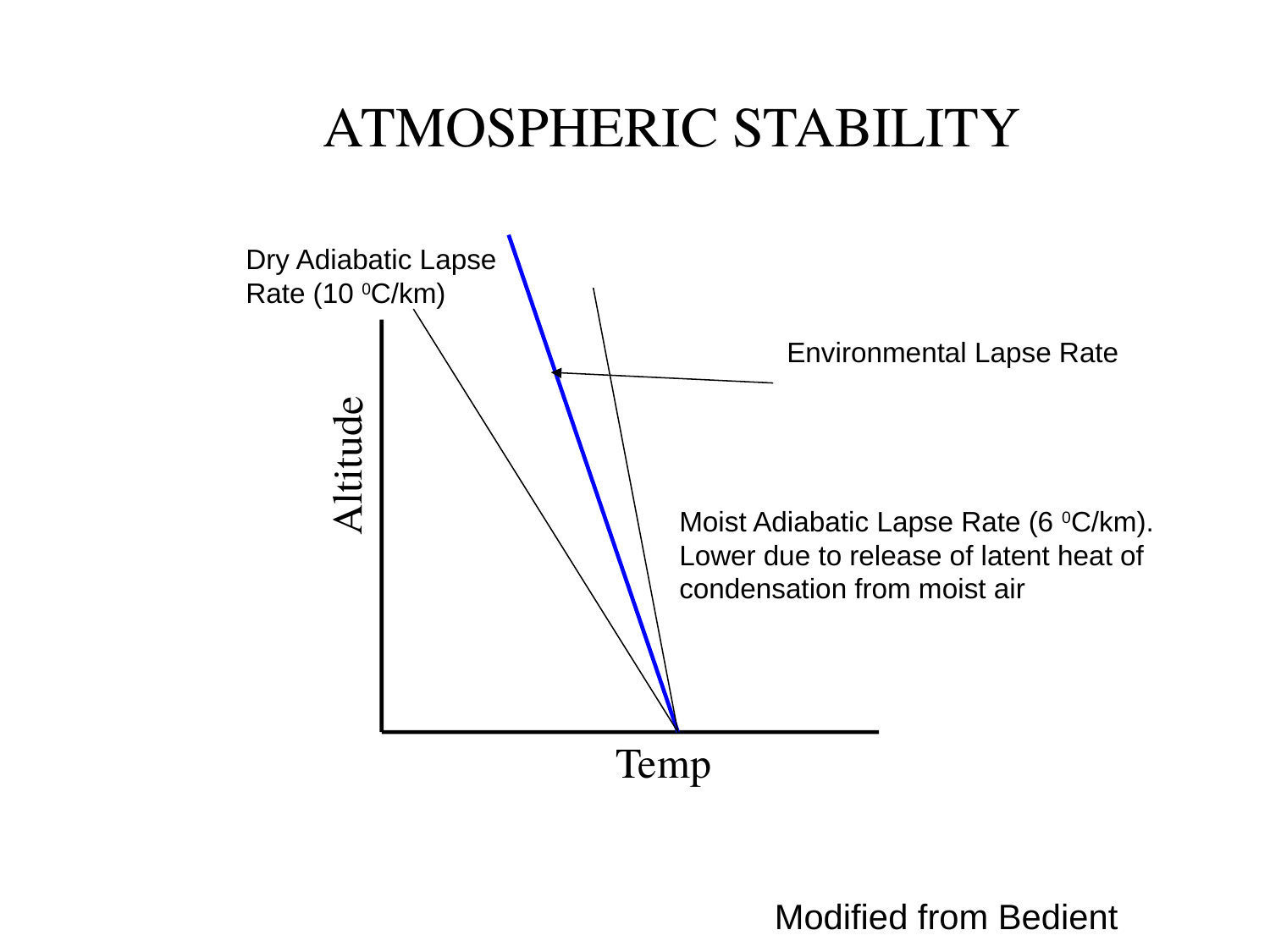

ATMOSPHERIC STABILITY
Dry Adiabatic Lapse Rate (10 0C/km)

Environmental Lapse Rate

Altitude
Moist Adiabatic Lapse Rate (6 0C/km). Lower due to release of latent heat of condensation from moist air
Temp

Modified from Bedient